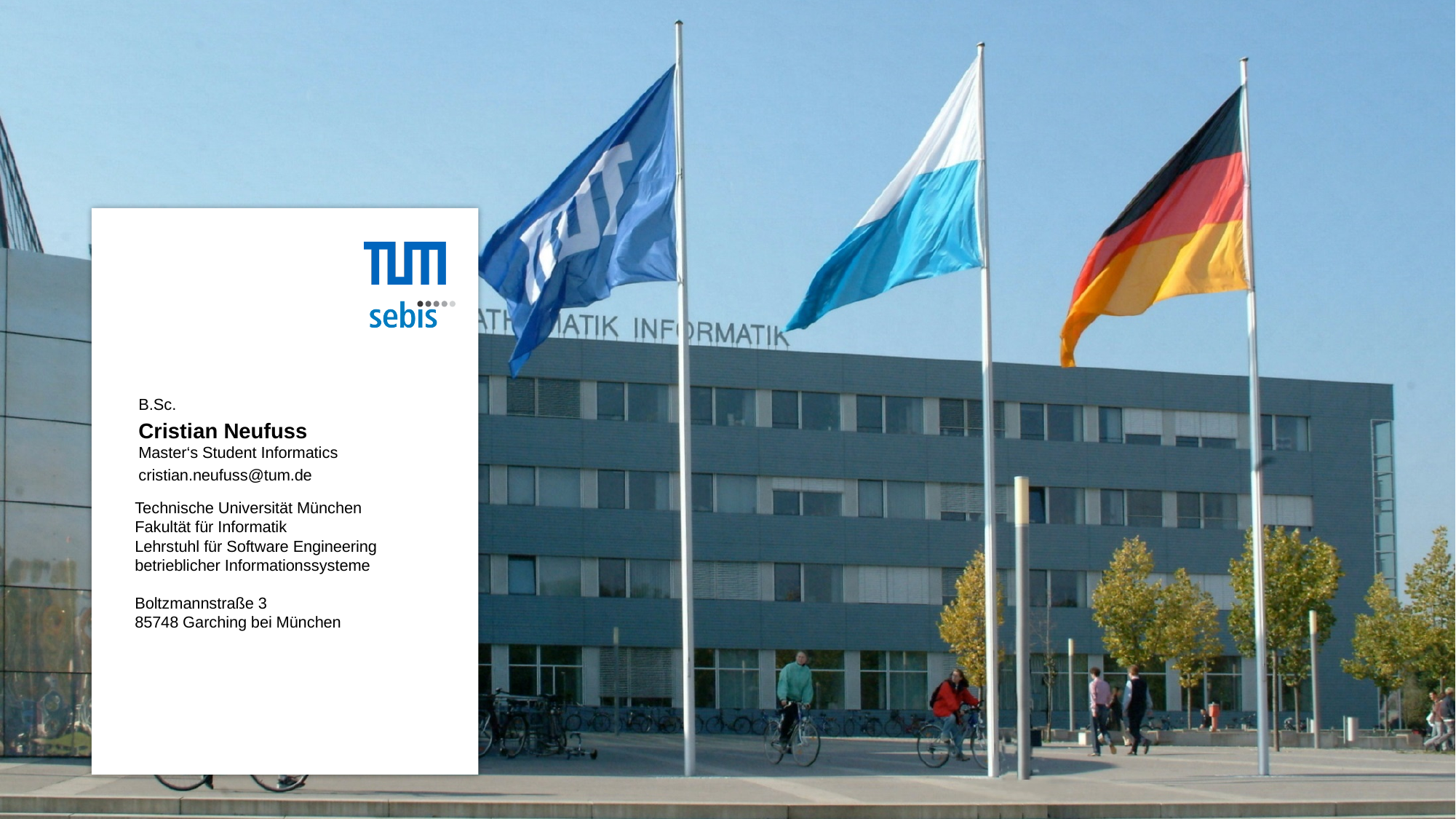

B.Sc.
Cristian Neufuss
Master‘s Student Informatics
cristian.neufuss@tum.de

17132